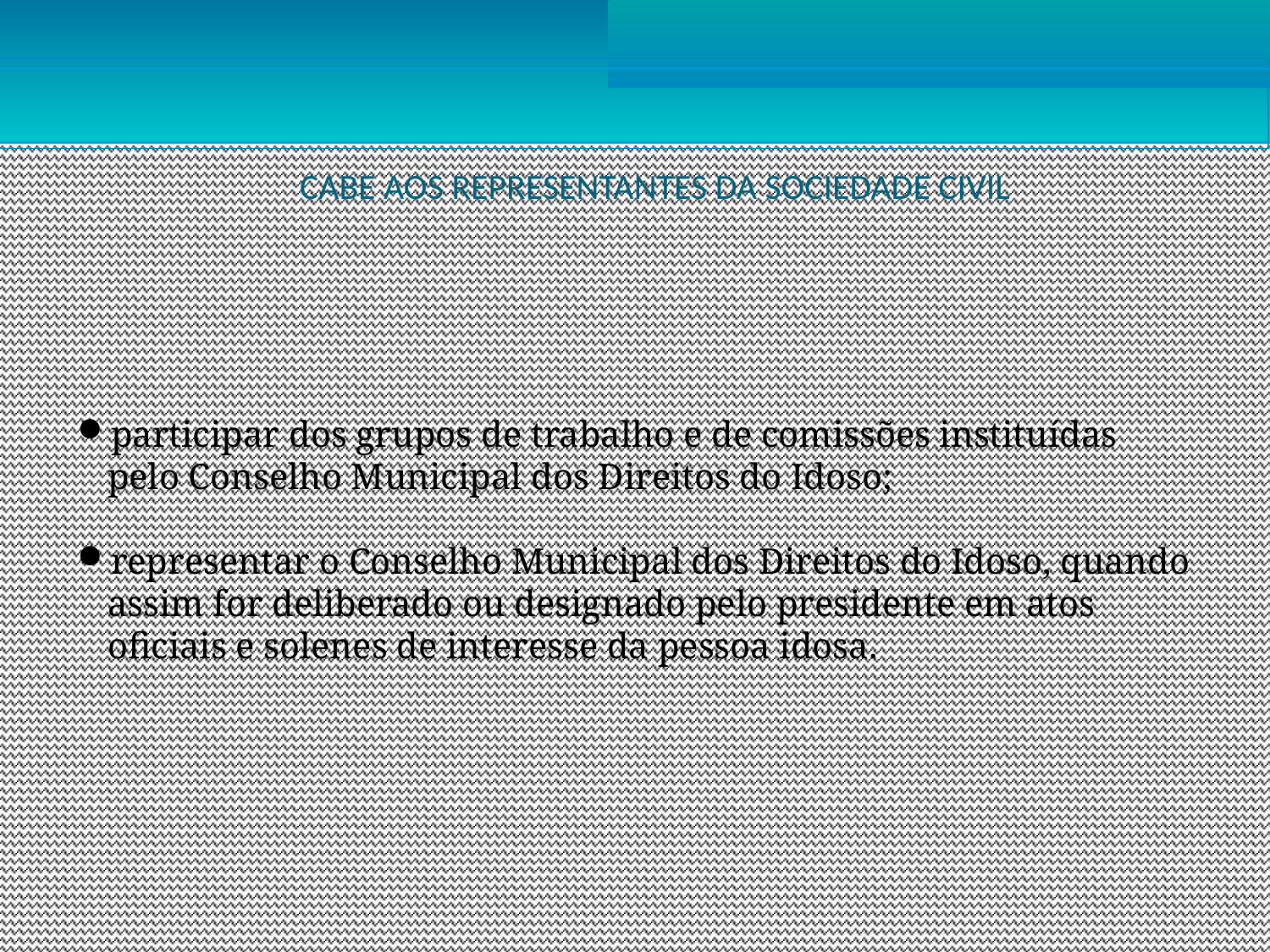

CABE AOS REPRESENTANTES DA SOCIEDADE CIVIL
participar dos grupos de trabalho e de comissões instituídas pelo Conselho Municipal dos Direitos do Idoso;

representar o Conselho Municipal dos Direitos do Idoso, quando assim for deliberado ou designado pelo presidente em atos oficiais e solenes de interesse da pessoa idosa.